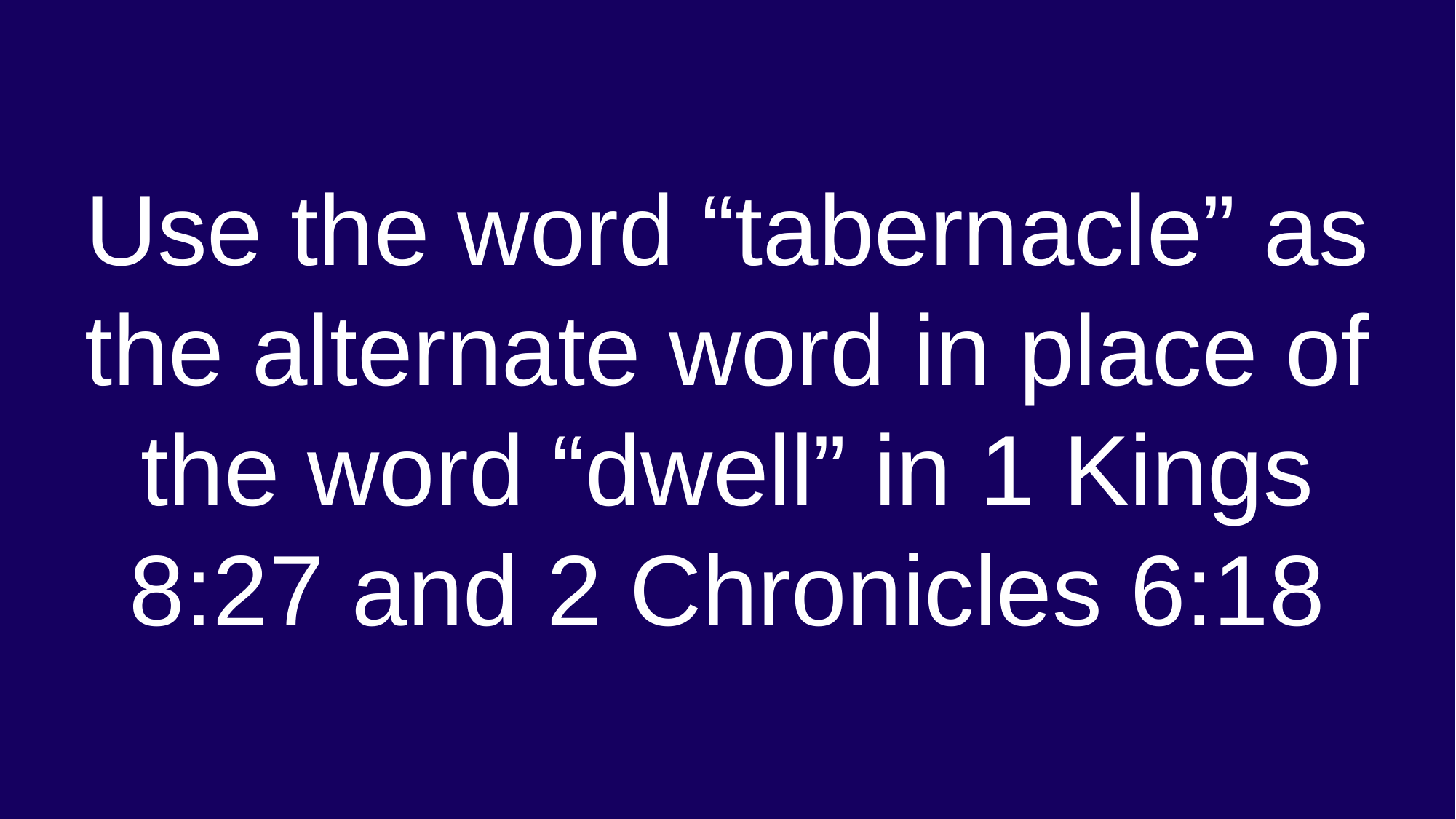

Use the word “tabernacle” as the alternate word in place of the word “dwell” in 1 Kings 8:27 and 2 Chronicles 6:18